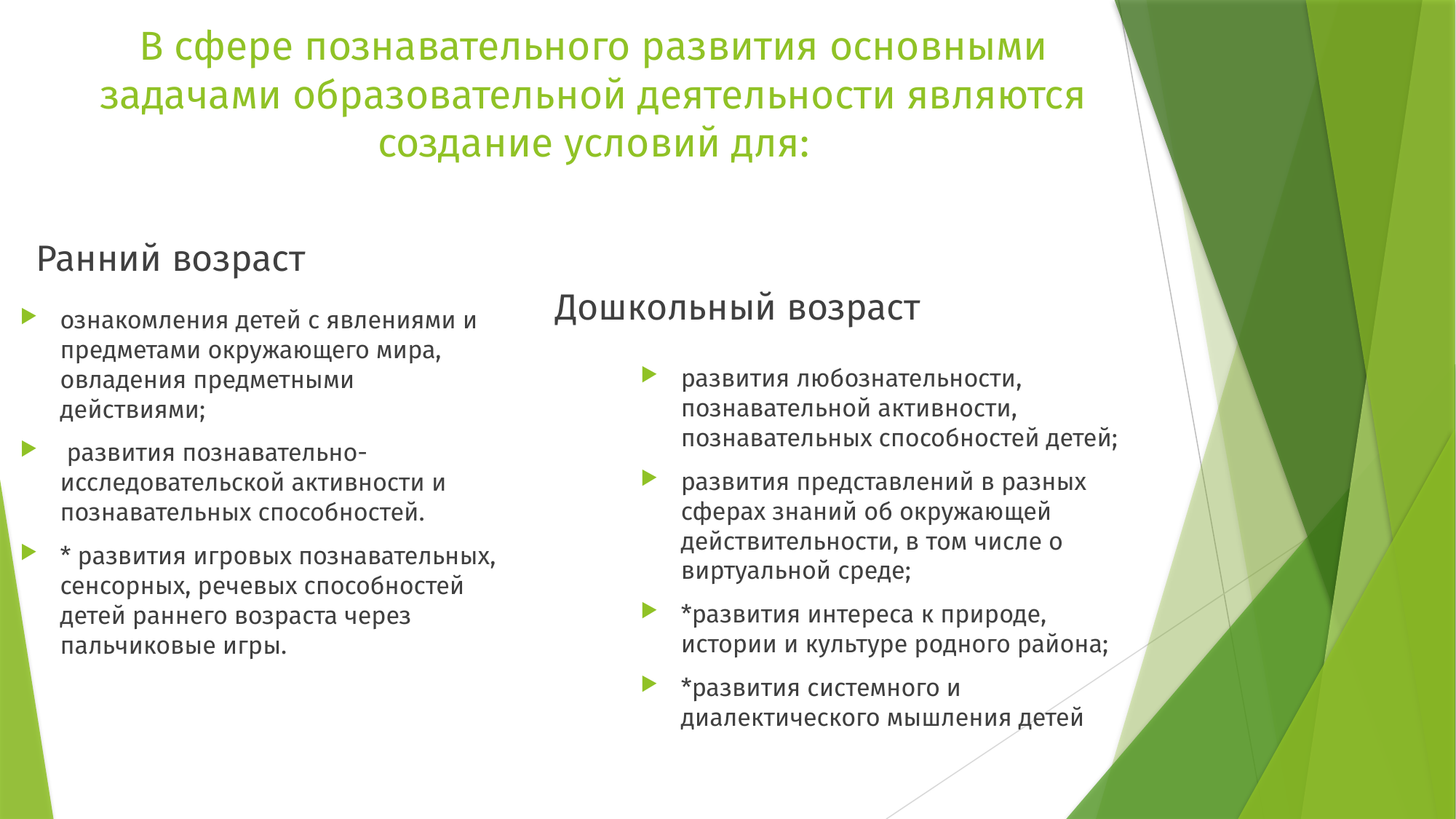

# В сфере познавательного развития основными задачами образовательной деятельности являются создание условий для:
Ранний возраст
Дошкольный возраст
ознакомления детей с явлениями и предметами окружающего мира, овладения предметными действиями;
 развития познавательно-исследовательской активности и познавательных способностей.
* развития игровых познавательных, сенсорных, речевых способностей детей раннего возраста через пальчиковые игры.

развития любознательности, познавательной активности, познавательных способностей детей;
развития представлений в разных сферах знаний об окружающей действительности, в том числе о виртуальной среде;
*развития интереса к природе, истории и культуре родного района;
*развития системного и диалектического мышления детей